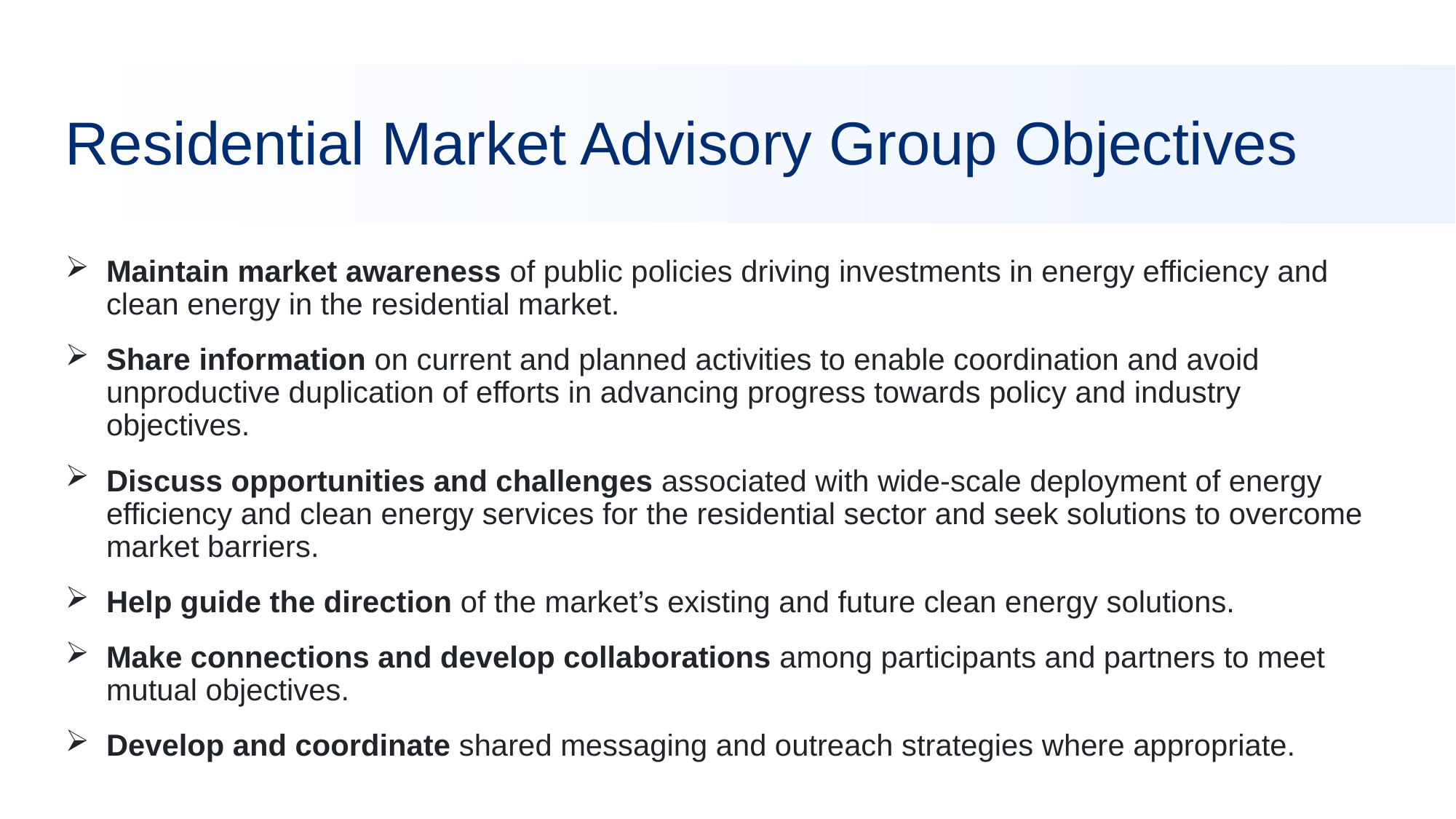

# Residential Market Advisory Group Objectives
Maintain market awareness of public policies driving investments in energy efficiency and clean energy in the residential market.
Share information on current and planned activities to enable coordination and avoid unproductive duplication of efforts in advancing progress towards policy and industry objectives.
Discuss opportunities and challenges associated with wide-scale deployment of energy efficiency and clean energy services for the residential sector and seek solutions to overcome market barriers.
Help guide the direction of the market’s existing and future clean energy solutions.
Make connections and develop collaborations among participants and partners to meet mutual objectives.
Develop and coordinate shared messaging and outreach strategies where appropriate.